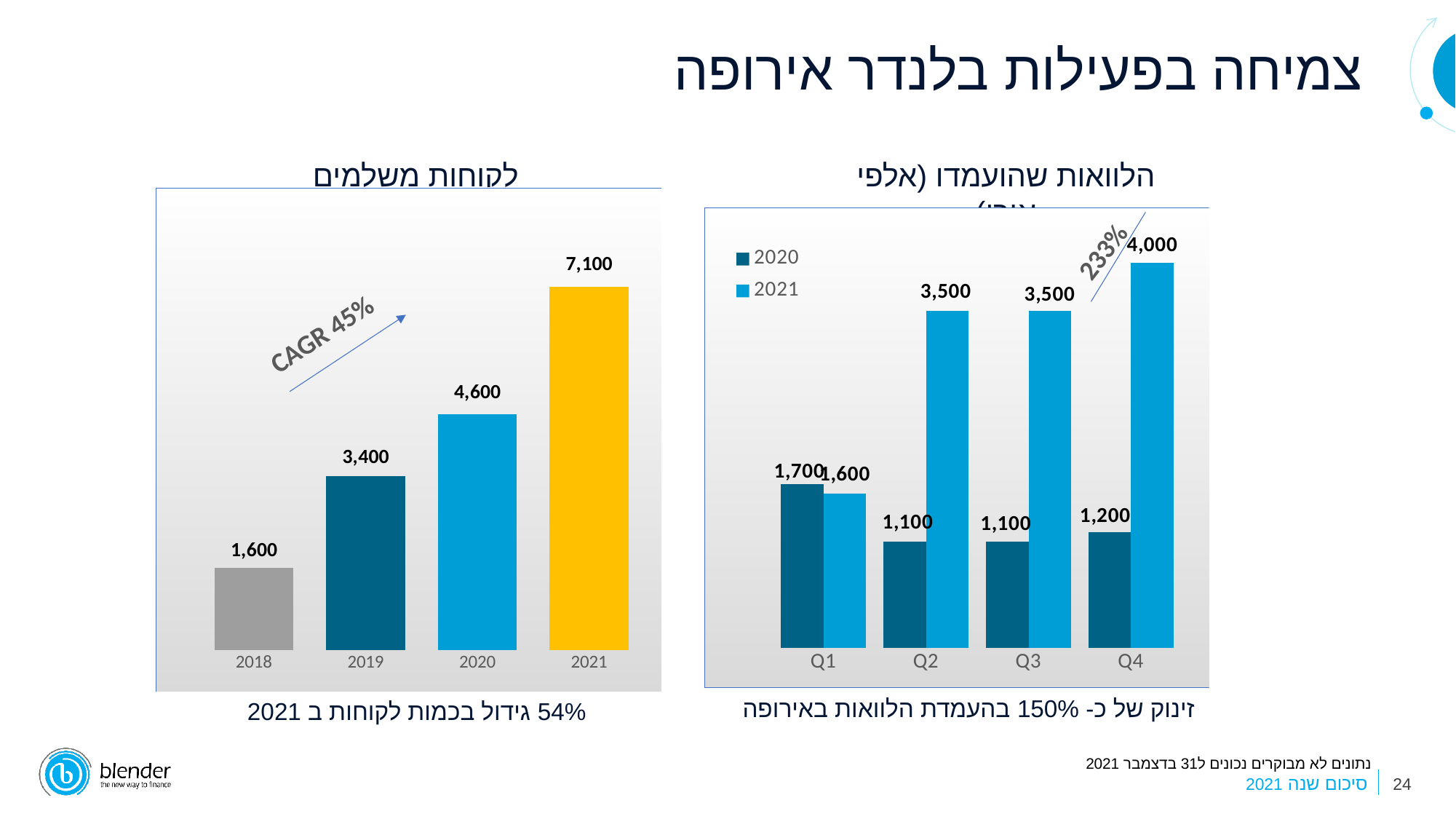

צמיחה בפעילות בלנדר אירופה

לקוחות משלמים
הלוואות שהועמדו (אלפי אירו)

### Chart

| Category |  אירופה  |
|---|---|
| 2018 | 1600.0 |
| 2019 | 3400.0 |
| 2020 | 4600.0 |
| 2021 | 7100.0 |
233%

### Chart

| Category |
|---|

### Chart

| Category | 2020 | 2021 |
|---|---|---|
| Q1 | 1700.0 | 1600.0 |
| Q2 | 1100.0 | 3500.0 |
| Q3 | 1100.0 | 3500.0 |
| Q4 | 1200.0 | 4000.0 |
 CAGR 45%
זינוק של כ- 150% בהעמדת הלוואות באירופה
54% גידול בכמות לקוחות ב 2021
נתונים לא מבוקרים נכונים ל31 בדצמבר 2021
24